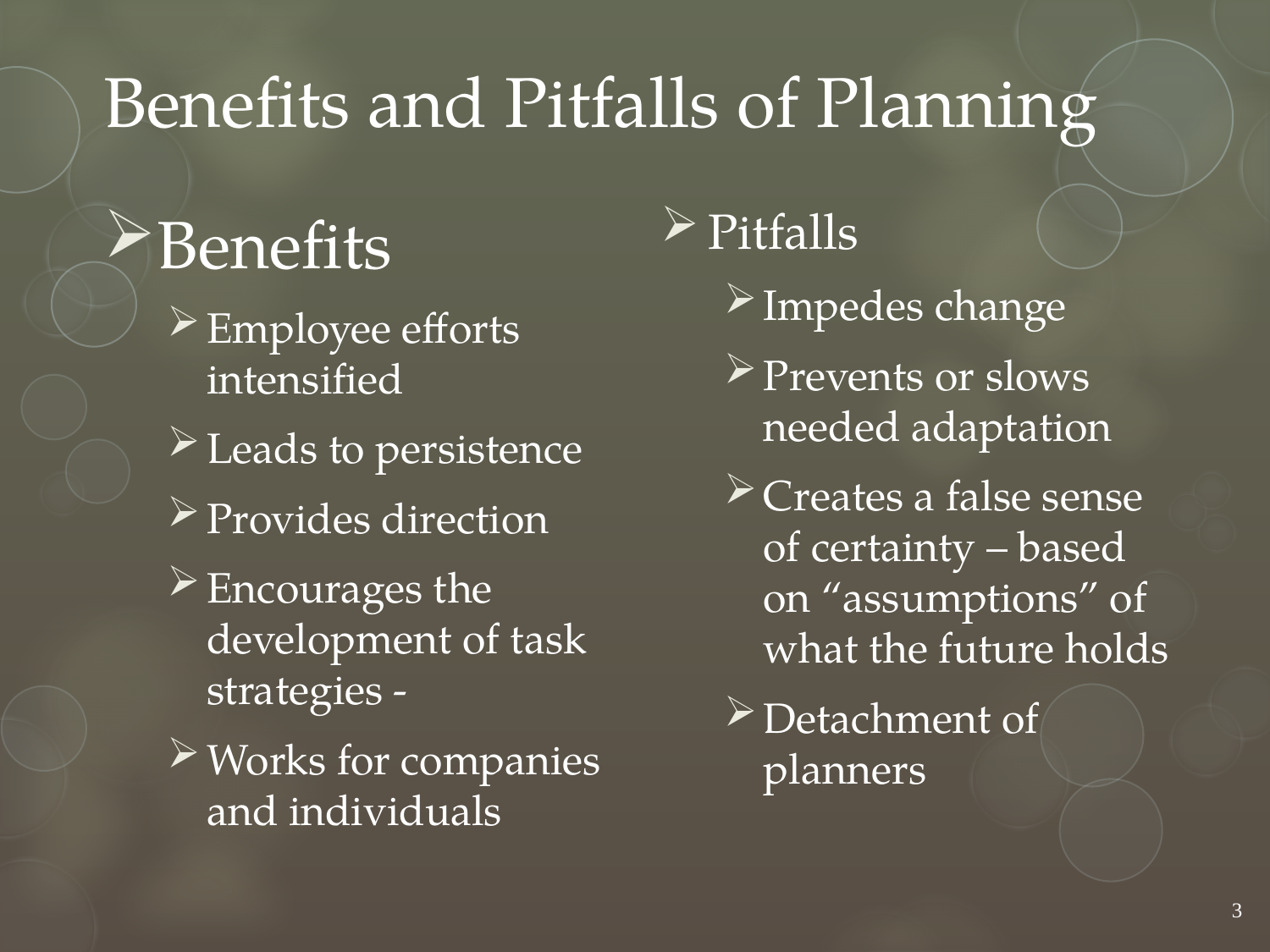

# Benefits and Pitfalls of Planning
Pitfalls
Impedes change
Prevents or slows needed adaptation
Creates a false sense of certainty – based on “assumptions” of what the future holds
Detachment of planners

Benefits
Employee efforts intensified
Leads to persistence
Provides direction
Encourages the development of task strategies -
Works for companies and individuals
3